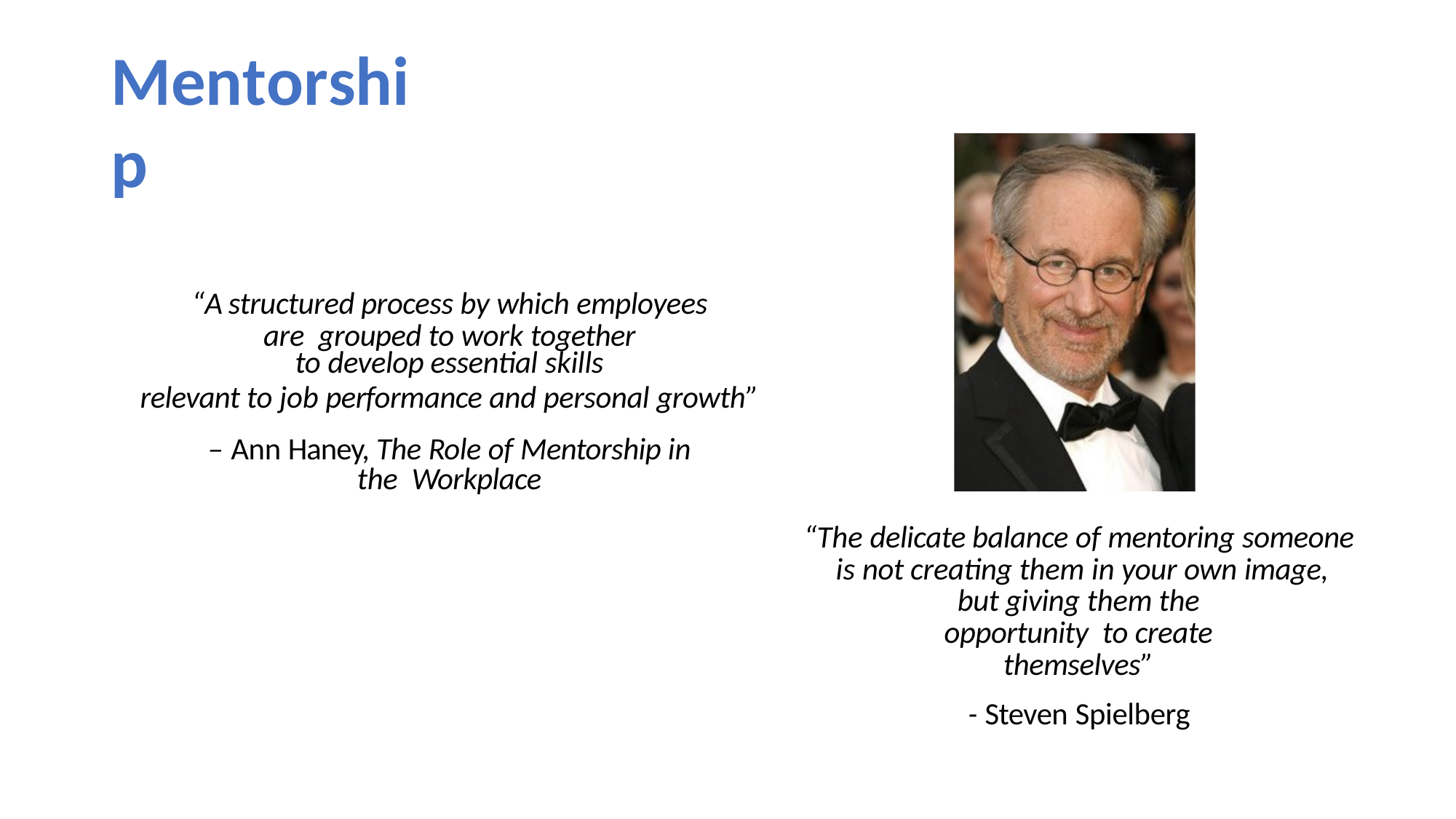

# Mentorship

“A structured process by which employees are  grouped to work together
to develop essential skills
relevant to job performance and personal growth”
– Ann Haney, The Role of Mentorship in the  Workplace
“The delicate balance of mentoring someone  is not creating them in your own image,
but giving them the opportunity  to create themselves”
- Steven Spielberg
14